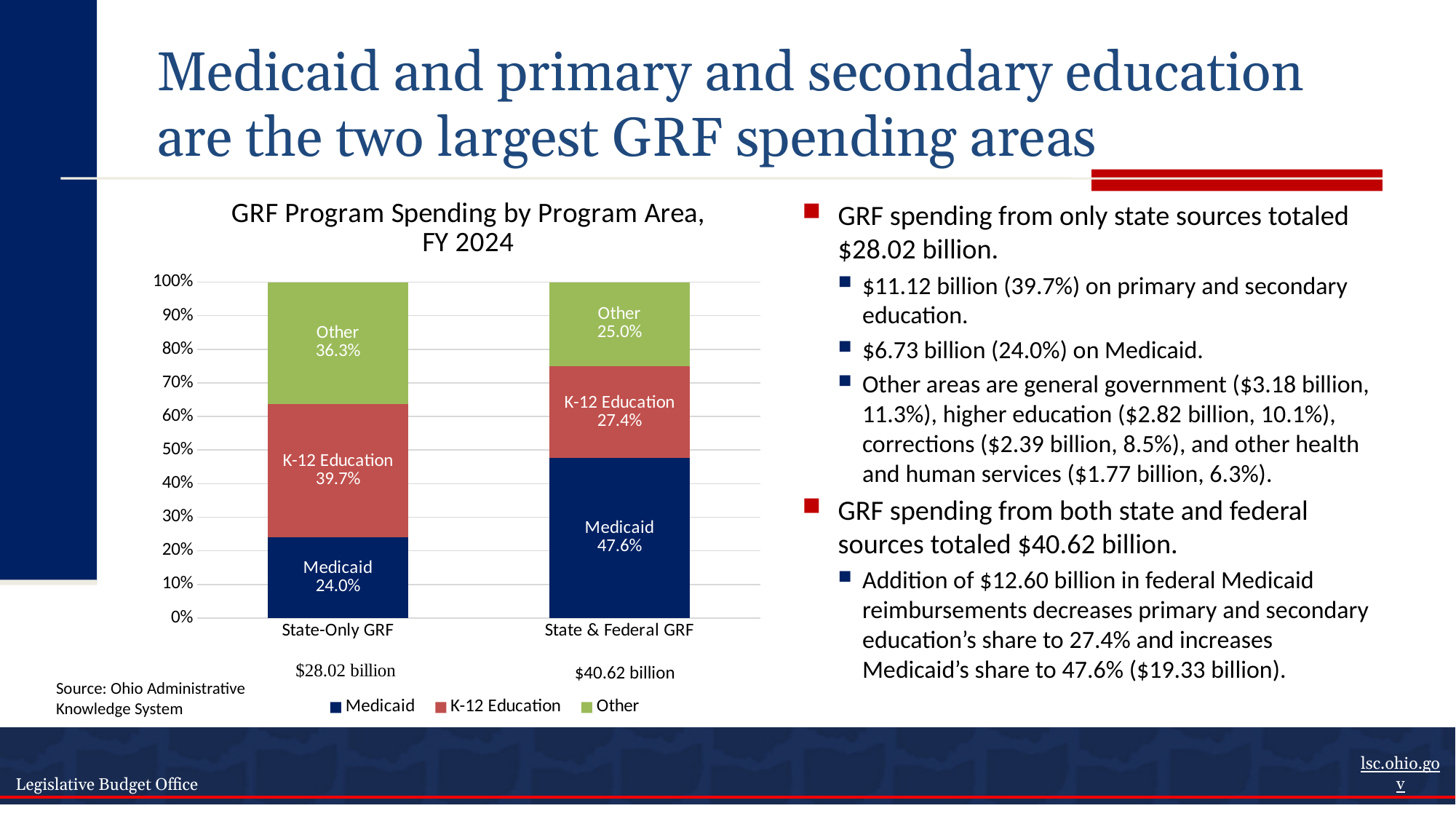

# Medicaid and primary and secondary education are the two largest GRF spending areas

### Chart: GRF Program Spending by Program Area, FY 2024

| Category | Medicaid | K-12 Education | Other |
|---|---|---|---|
| State-Only GRF | 0.2402677580596411 | 0.39686456174207496 | 0.3628676801982841 |
| State & Federal GRF | 0.4758877246483778 | 0.27378275789615875 | 0.2503295174554634 |
GRF spending from only state sources totaled $28.02 billion.
$11.12 billion (39.7%) on primary and secondary education.
$6.73 billion (24.0%) on Medicaid.
Other areas are general government ($3.18 billion, 11.3%), higher education ($2.82 billion, 10.1%), corrections ($2.39 billion, 8.5%), and other health and human services ($1.77 billion, 6.3%).
GRF spending from both state and federal sources totaled $40.62 billion.
Addition of $12.60 billion in federal Medicaid reimbursements decreases primary and secondary education’s share to 27.4% and increases Medicaid’s share to 47.6% ($19.33 billion).

$40.62 billion
Source: Ohio Administrative Knowledge System